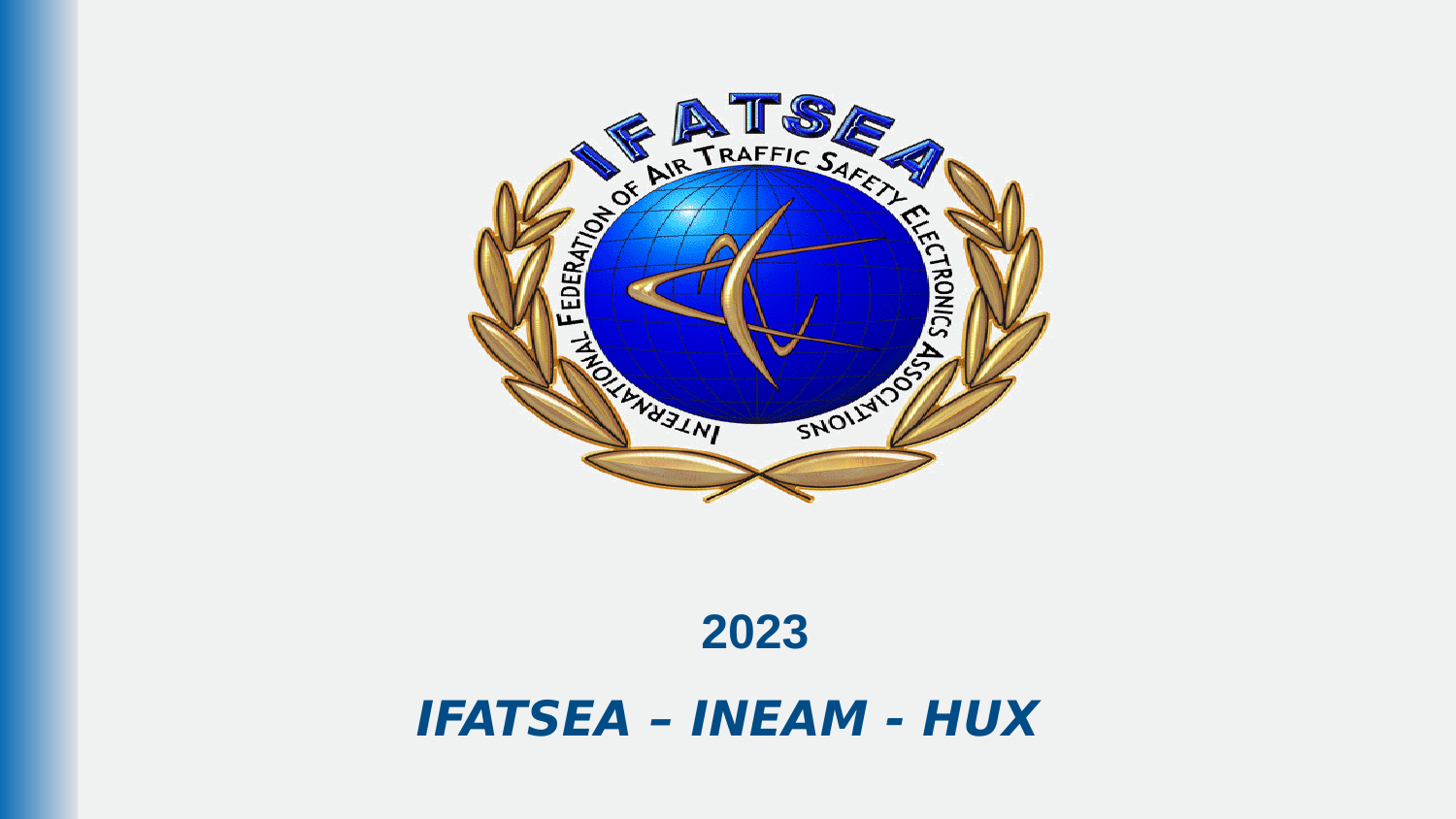

# 2023 IFATSEA – INEAM - HUX